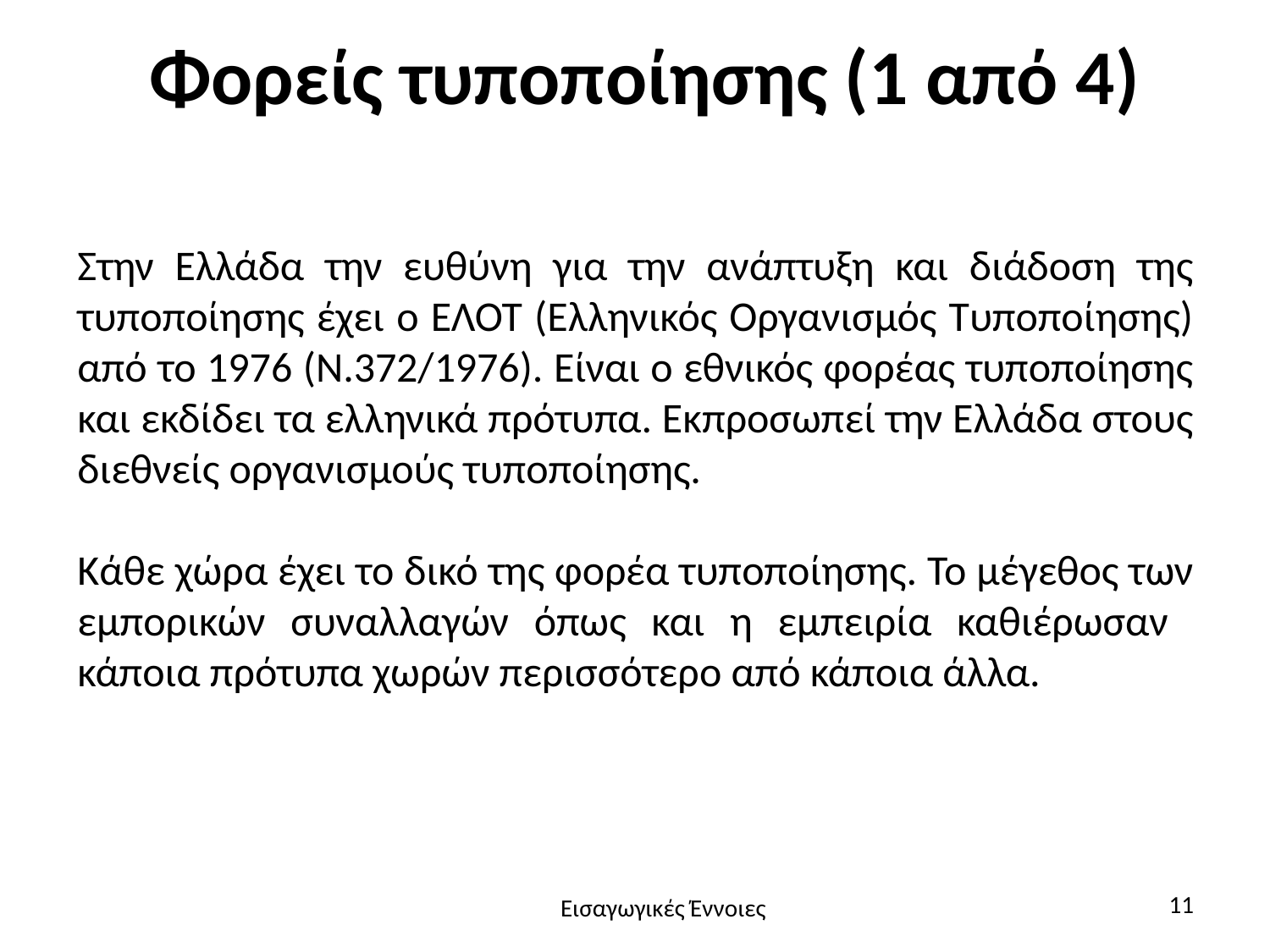

# Φορείς τυποποίησης (1 από 4)
Στην Ελλάδα την ευθύνη για την ανάπτυξη και διάδοση της τυποποίησης έχει ο ΕΛΟΤ (Ελληνικός Οργανισμός Τυποποίησης) από το 1976 (Ν.372/1976). Είναι ο εθνικός φορέας τυποποίησης και εκδίδει τα ελληνικά πρότυπα. Εκπροσωπεί την Ελλάδα στους διεθνείς οργανισμούς τυποποίησης.

Κάθε χώρα έχει το δικό της φορέα τυποποίησης. Το μέγεθος των εμπορικών συναλλαγών όπως και η εμπειρία καθιέρωσαν  κάποια πρότυπα χωρών περισσότερο από κάποια άλλα.
11
Εισαγωγικές Έννοιες